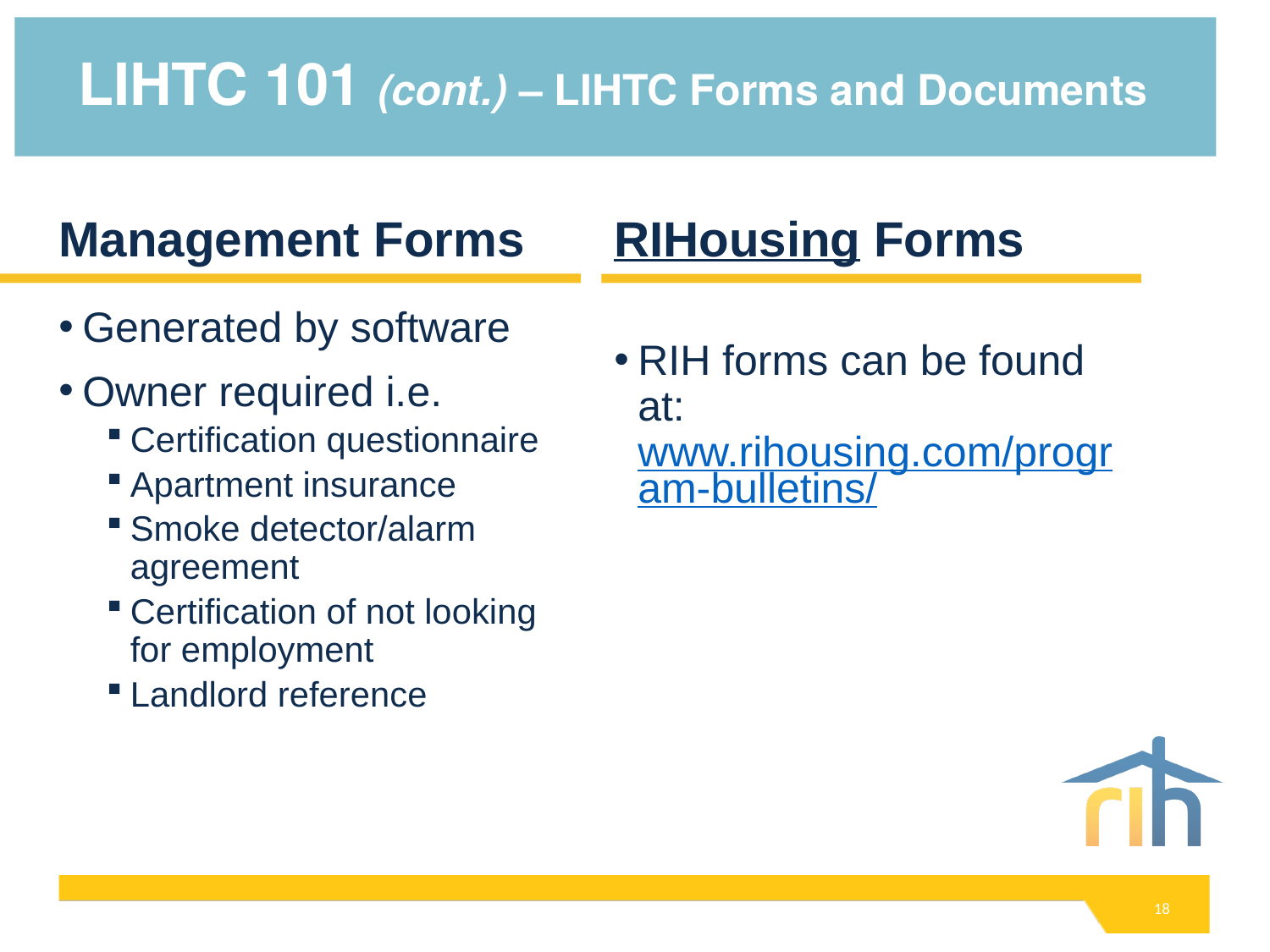

# LIHTC 101 (cont.) – LIHTC Forms and Documents
Management Forms
RIHousing Forms
Generated by software
Owner required i.e.
Certification questionnaire
Apartment insurance
Smoke detector/alarm agreement
Certification of not looking for employment
Landlord reference

RIH forms can be found at:
www.rihousing.com/program-bulletins/

18